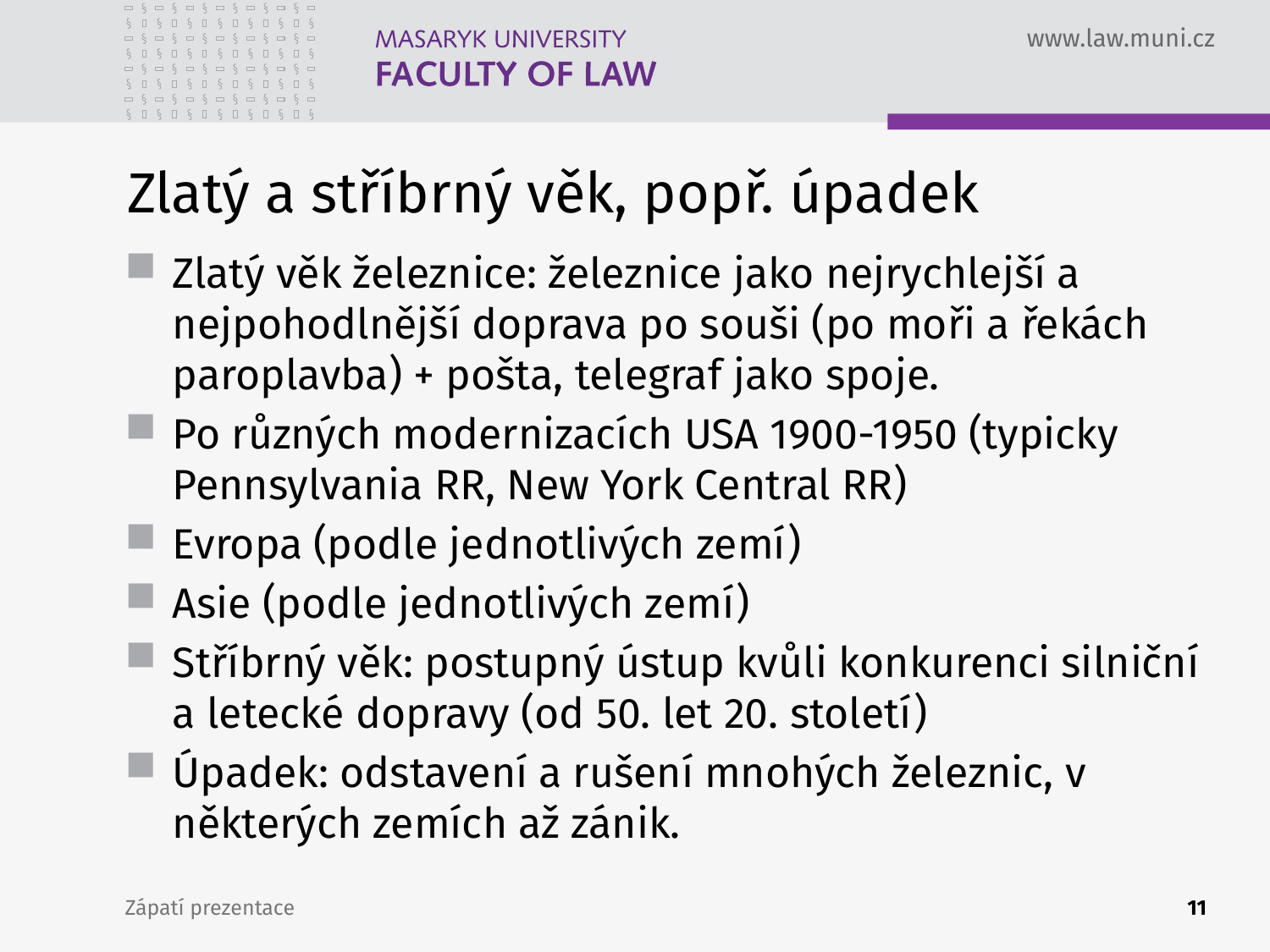

# Zlatý a stříbrný věk, popř. úpadek
Zlatý věk železnice: železnice jako nejrychlejší a nejpohodlnější doprava po souši (po moři a řekách paroplavba) + pošta, telegraf jako spoje.
Po různých modernizacích USA 1900-1950 (typicky Pennsylvania RR, New York Central RR)
Evropa (podle jednotlivých zemí)
Asie (podle jednotlivých zemí)
Stříbrný věk: postupný ústup kvůli konkurenci silniční a letecké dopravy (od 50. let 20. století)
Úpadek: odstavení a rušení mnohých železnic, v některých zemích až zánik.
Zápatí prezentace
11